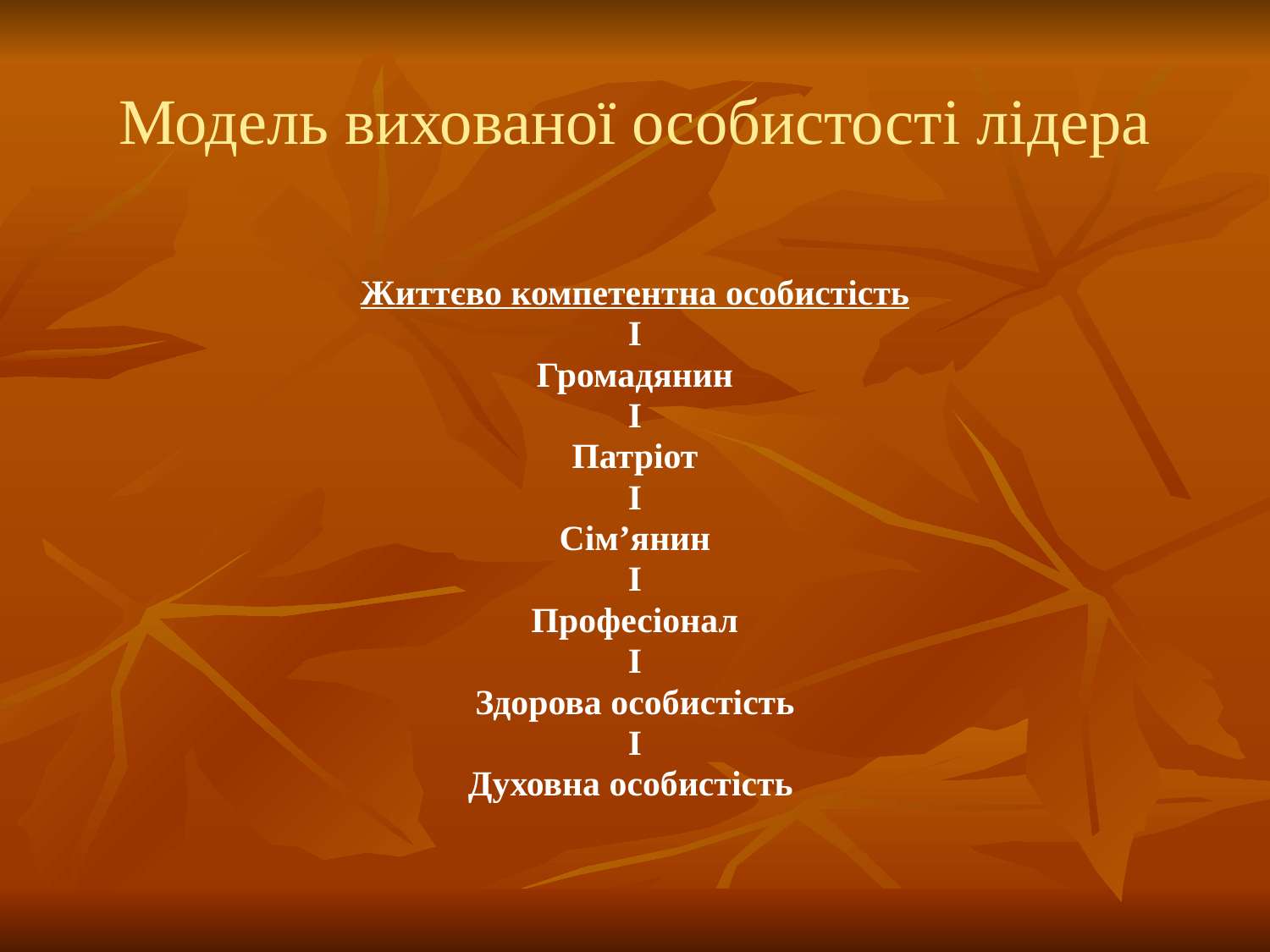

# Модель вихованої особистості лідера

Життєво компетентна особистість
І
Громадянин
І
Патріот
І
Сім’янин
І
Професіонал
І
Здорова особистість
І
Духовна особистість